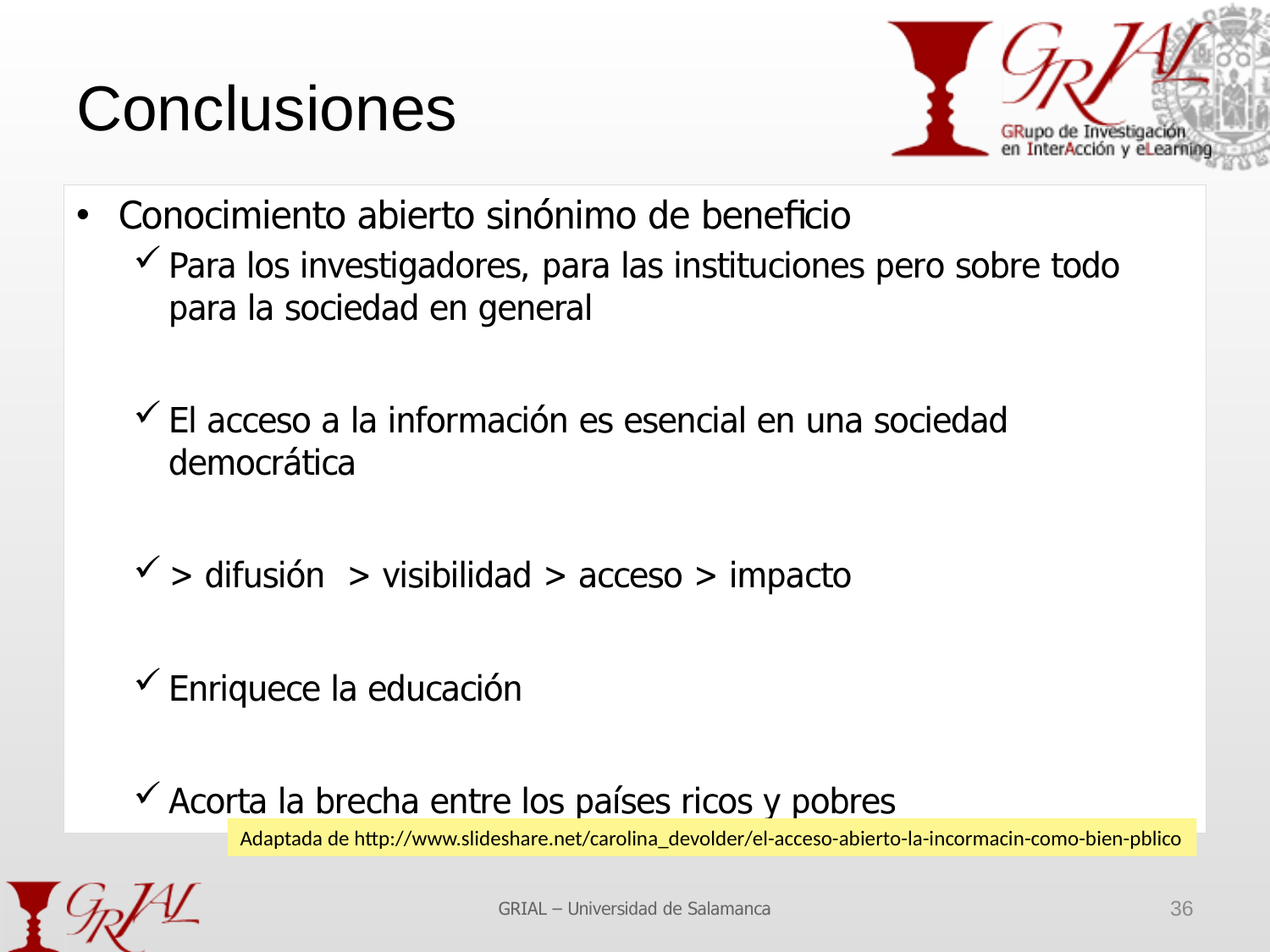

# Conclusiones
Conocimiento abierto sinónimo de beneficio
Para los investigadores, para las instituciones pero sobre todo para la sociedad en general

El acceso a la información es esencial en una sociedad democrática

> difusión  > visibilidad > acceso > impacto

Enriquece la educación

Acorta la brecha entre los países ricos y pobres

Adaptada de http://www.slideshare.net/carolina_devolder/el-acceso-abierto-la-incormacin-como-bien-pblico
GRIAL – Universidad de Salamanca
36